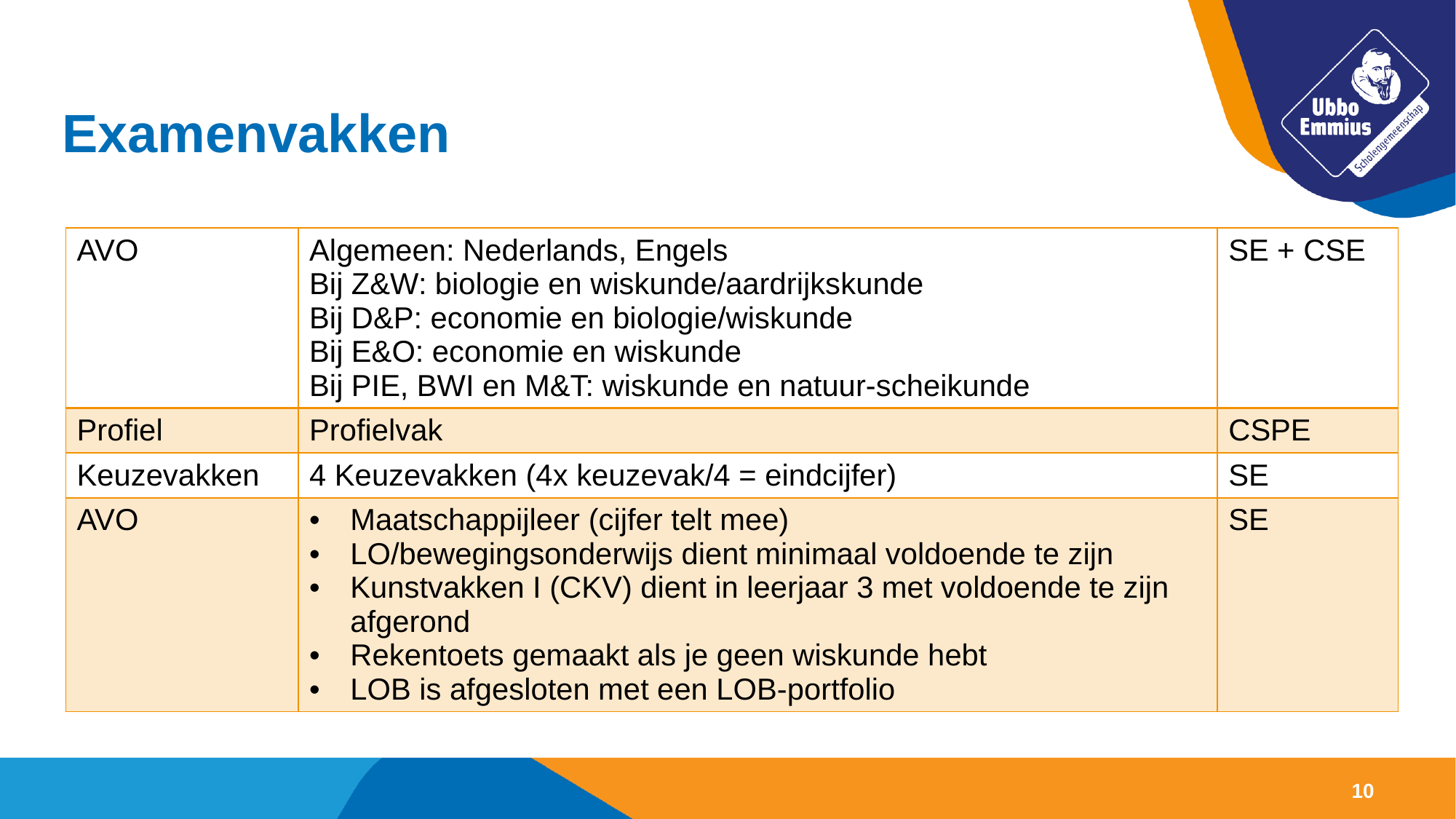

# Examenvakken
| AVO | Algemeen: Nederlands, Engels Bij Z&W: biologie en wiskunde/aardrijkskunde Bij D&P: economie en biologie/wiskunde Bij E&O: economie en wiskunde Bij PIE, BWI en M&T: wiskunde en natuur-scheikunde | SE + CSE |
| --- | --- | --- |
| Profiel | Profielvak | CSPE |
| Keuzevakken | 4 Keuzevakken (4x keuzevak/4 = eindcijfer) | SE |
| AVO | Maatschappijleer (cijfer telt mee) LO/bewegingsonderwijs dient minimaal voldoende te zijn Kunstvakken I (CKV) dient in leerjaar 3 met voldoende te zijn afgerond Rekentoets gemaakt als je geen wiskunde hebt LOB is afgesloten met een LOB-portfolio | SE |
10